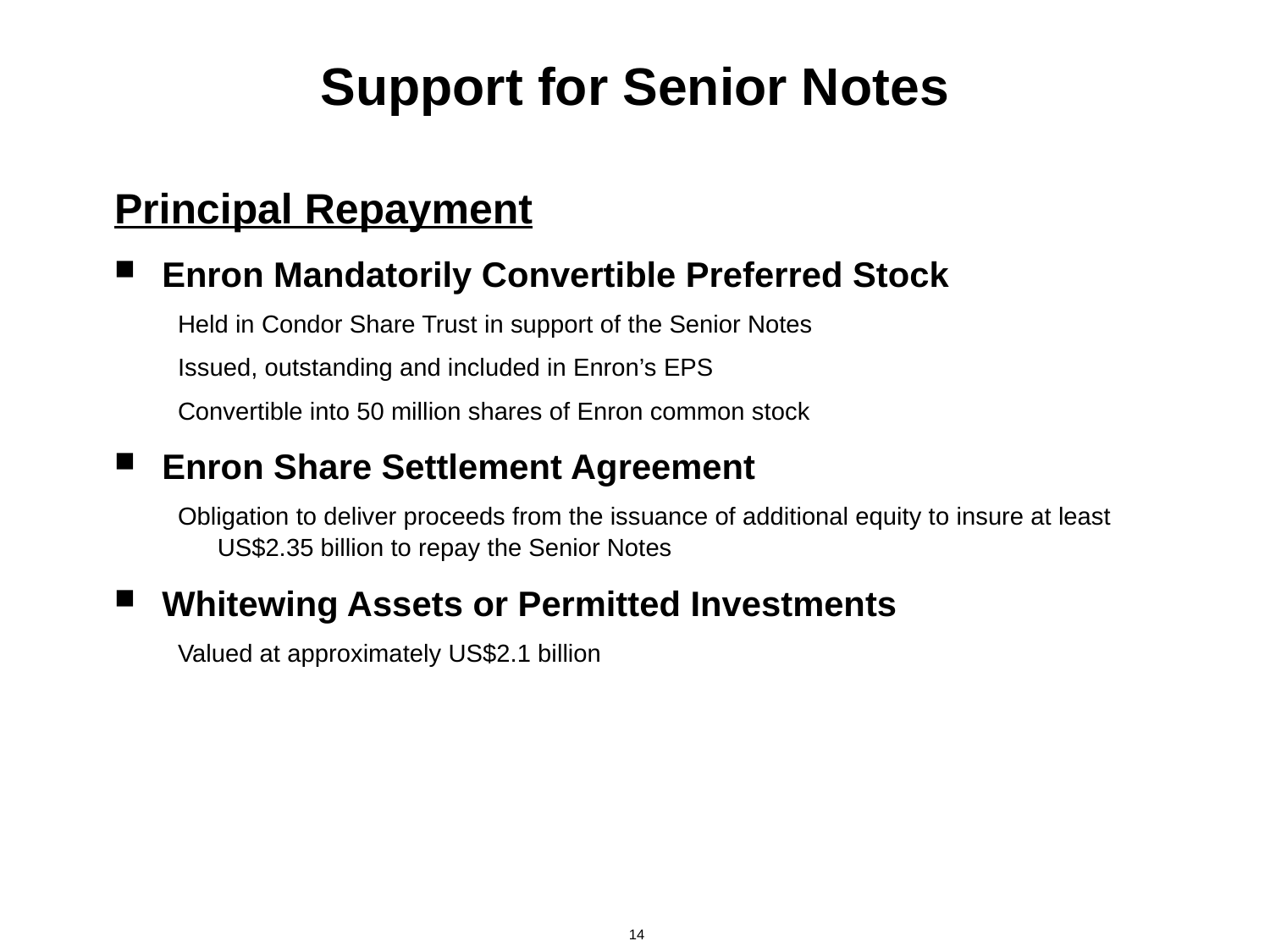

14
# Support for Senior Notes
Principal Repayment
Enron Mandatorily Convertible Preferred Stock
Held in Condor Share Trust in support of the Senior Notes
Issued, outstanding and included in Enron’s EPS
Convertible into 50 million shares of Enron common stock
Enron Share Settlement Agreement
Obligation to deliver proceeds from the issuance of additional equity to insure at least US$2.35 billion to repay the Senior Notes
Whitewing Assets or Permitted Investments
Valued at approximately US$2.1 billion